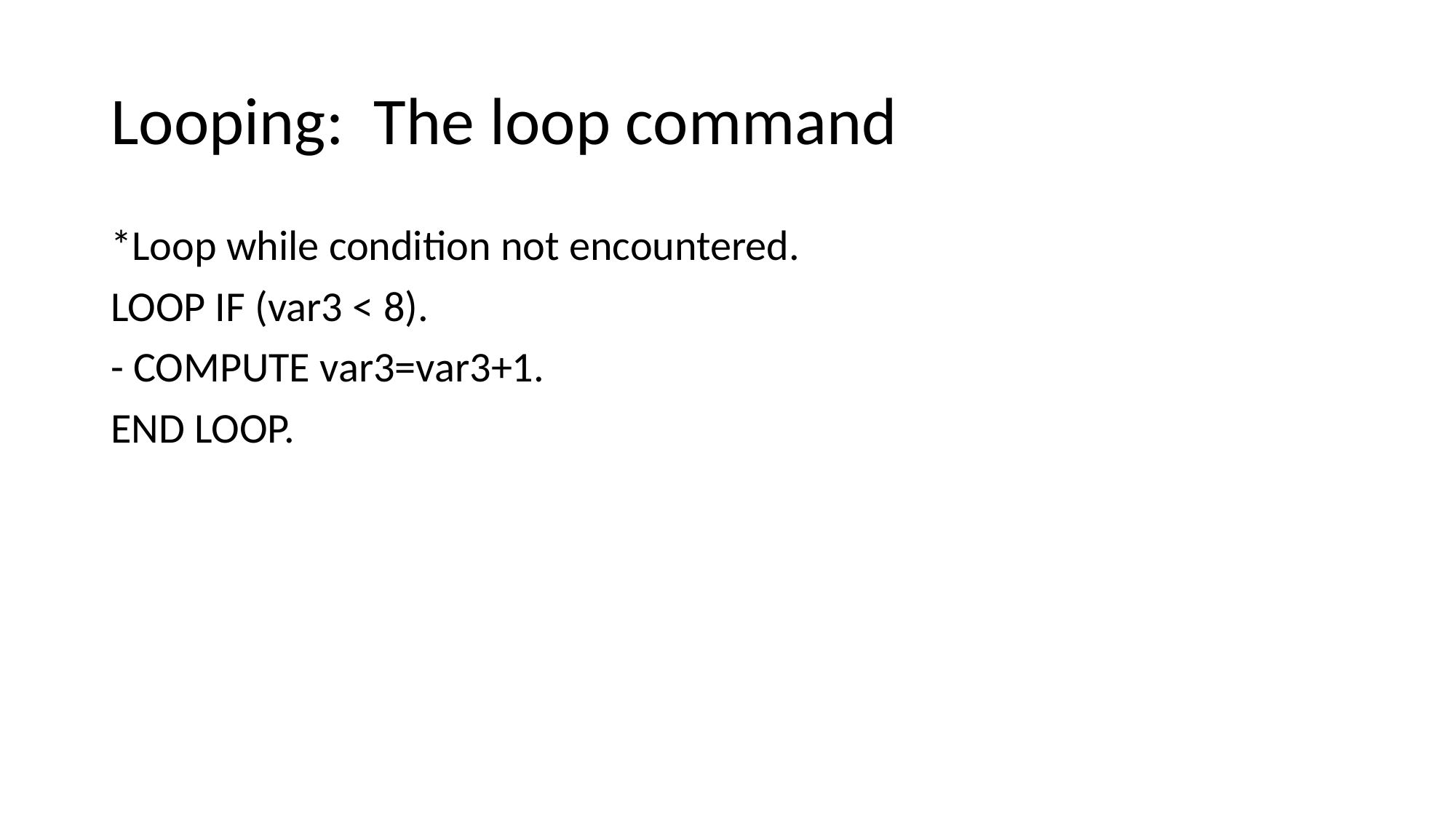

# Looping:  The loop command
*Loop while condition not encountered.
LOOP IF (var3 < 8).
- COMPUTE var3=var3+1.
END LOOP.